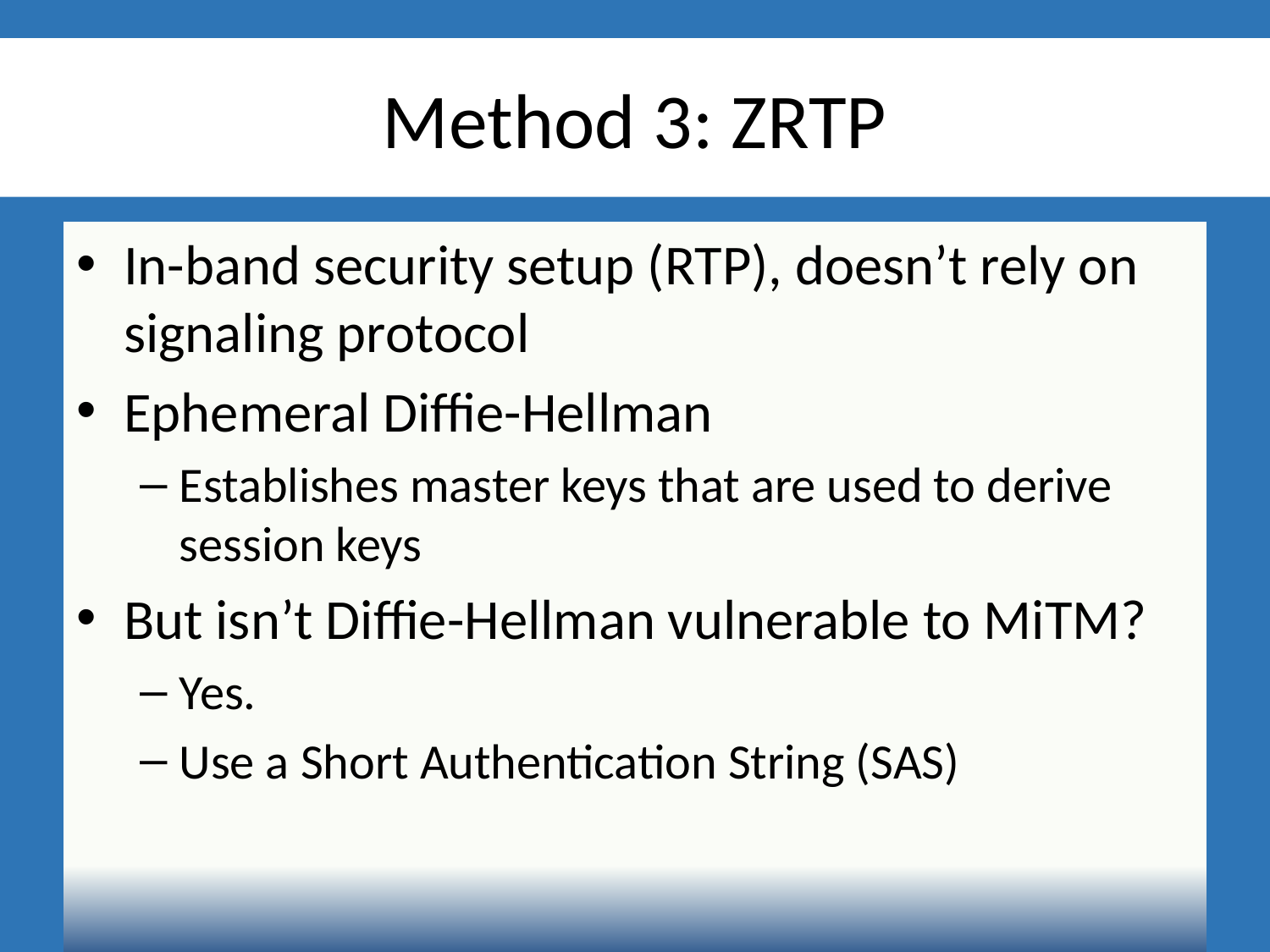

# Method 3: ZRTP
In-band security setup (RTP), doesn’t rely on signaling protocol
Ephemeral Diffie-Hellman
Establishes master keys that are used to derive session keys
But isn’t Diffie-Hellman vulnerable to MiTM?
Yes.
Use a Short Authentication String (SAS)